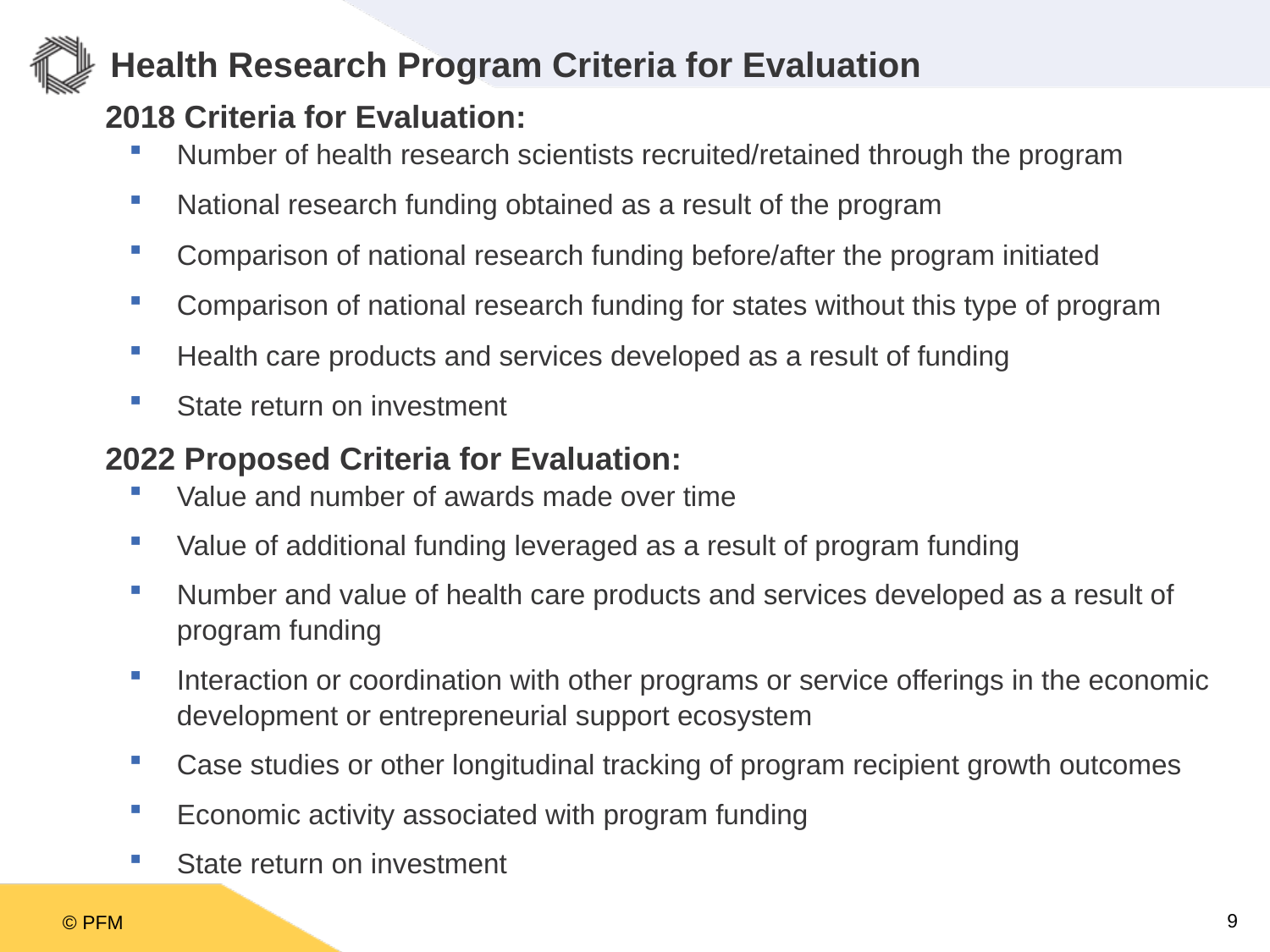

# Health Research Program Criteria for Evaluation
2018 Criteria for Evaluation:
Number of health research scientists recruited/retained through the program
National research funding obtained as a result of the program
Comparison of national research funding before/after the program initiated
Comparison of national research funding for states without this type of program
Health care products and services developed as a result of funding
State return on investment
2022 Proposed Criteria for Evaluation:
Value and number of awards made over time
Value of additional funding leveraged as a result of program funding
Number and value of health care products and services developed as a result of program funding
Interaction or coordination with other programs or service offerings in the economic development or entrepreneurial support ecosystem
Case studies or other longitudinal tracking of program recipient growth outcomes
Economic activity associated with program funding
State return on investment